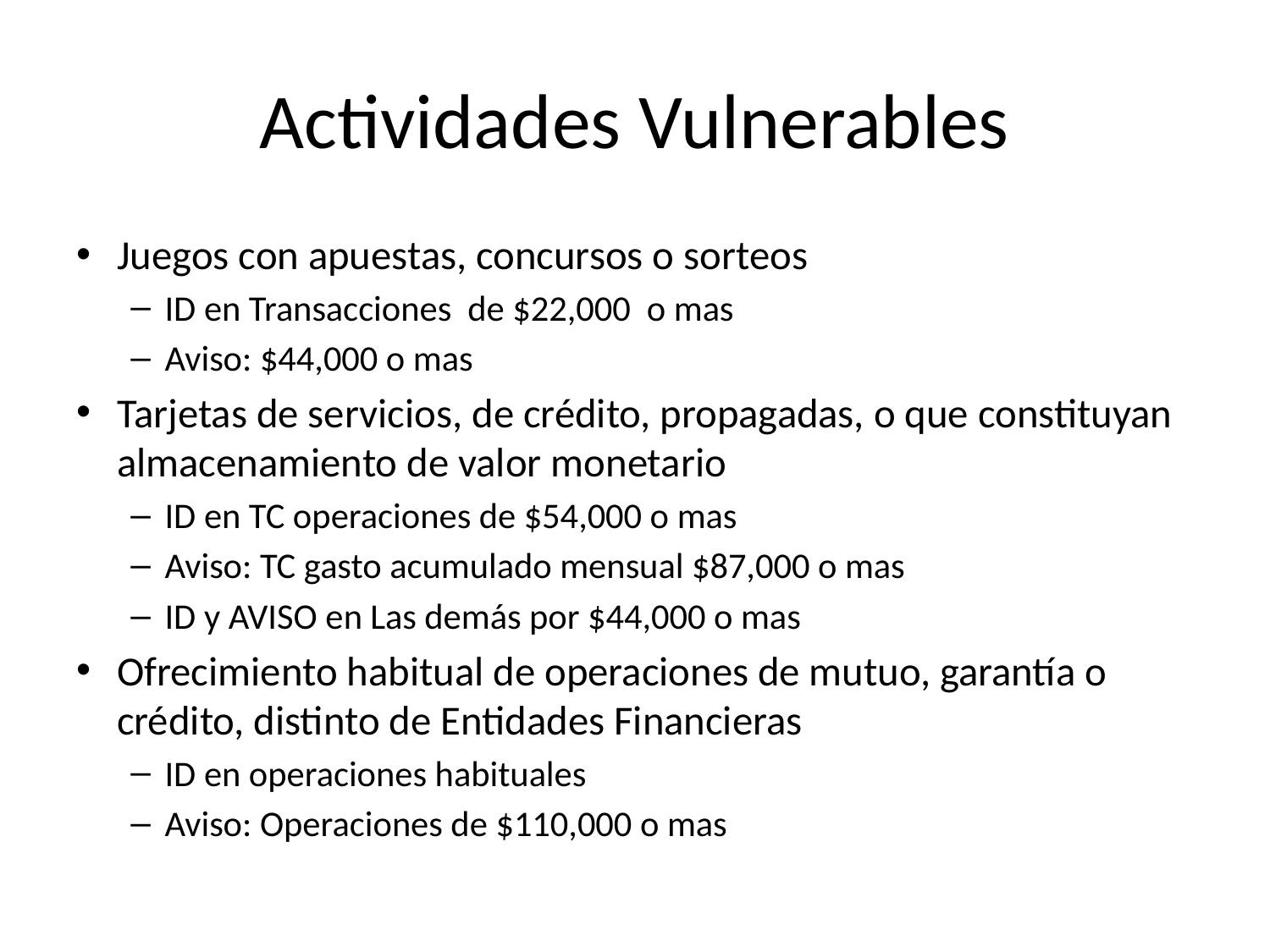

# Actividades Vulnerables
Juegos con apuestas, concursos o sorteos
ID en Transacciones  de $22,000  o mas
Aviso: $44,000 o mas
Tarjetas de servicios, de crédito, propagadas, o que constituyan almacenamiento de valor monetario
ID en TC operaciones de $54,000 o mas
Aviso: TC gasto acumulado mensual $87,000 o mas
ID y AVISO en Las demás por $44,000 o mas
Ofrecimiento habitual de operaciones de mutuo, garantía o crédito, distinto de Entidades Financieras
ID en operaciones habituales
Aviso: Operaciones de $110,000 o mas